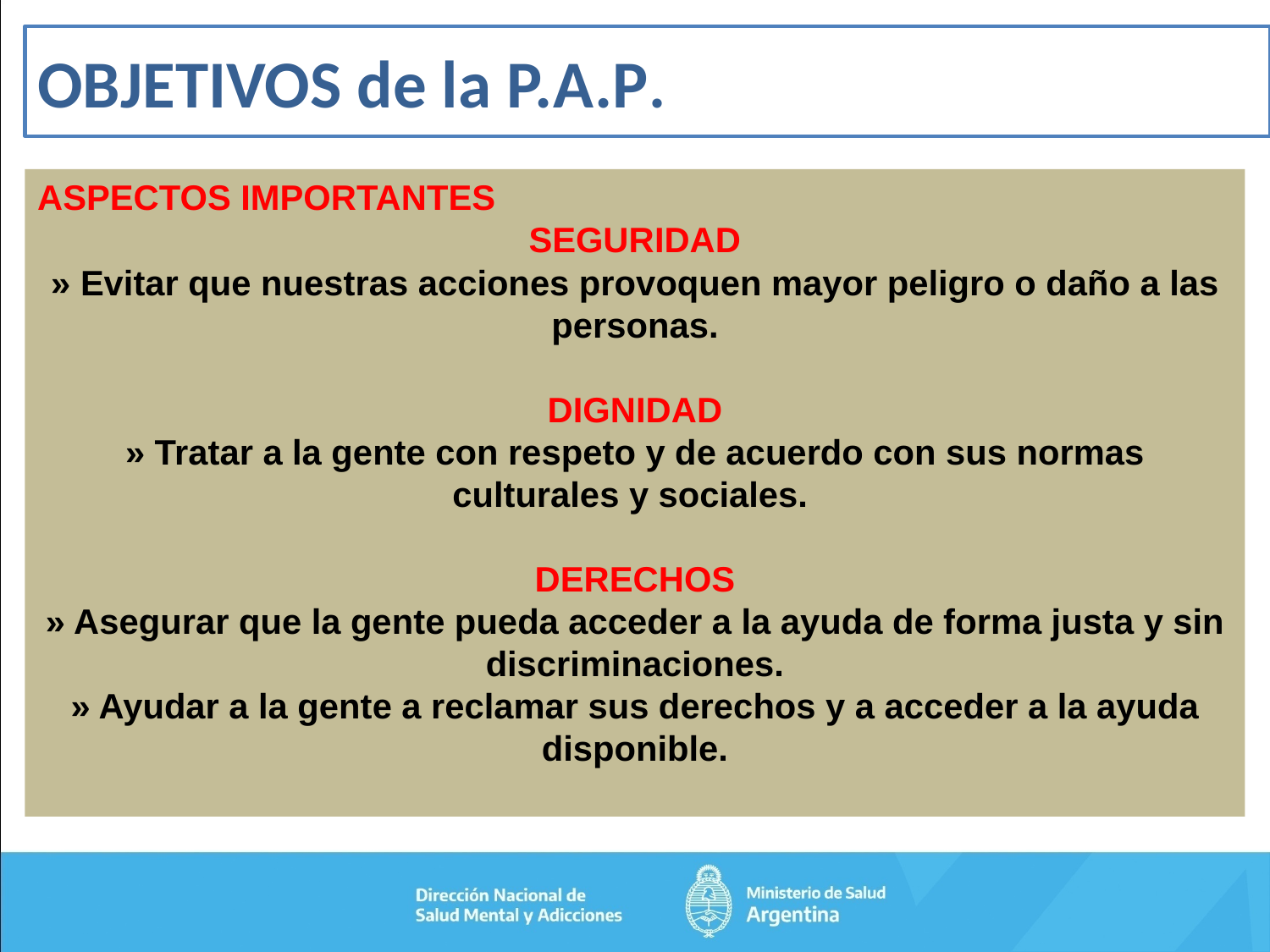

# OBJETIVOS de la P.A.P.
ASPECTOS IMPORTANTES
SEGURIDAD
» Evitar que nuestras acciones provoquen mayor peligro o daño a las personas.

DIGNIDAD
» Tratar a la gente con respeto y de acuerdo con sus normas culturales y sociales.

DERECHOS
» Asegurar que la gente pueda acceder a la ayuda de forma justa y sin discriminaciones.
» Ayudar a la gente a reclamar sus derechos y a acceder a la ayuda disponible.